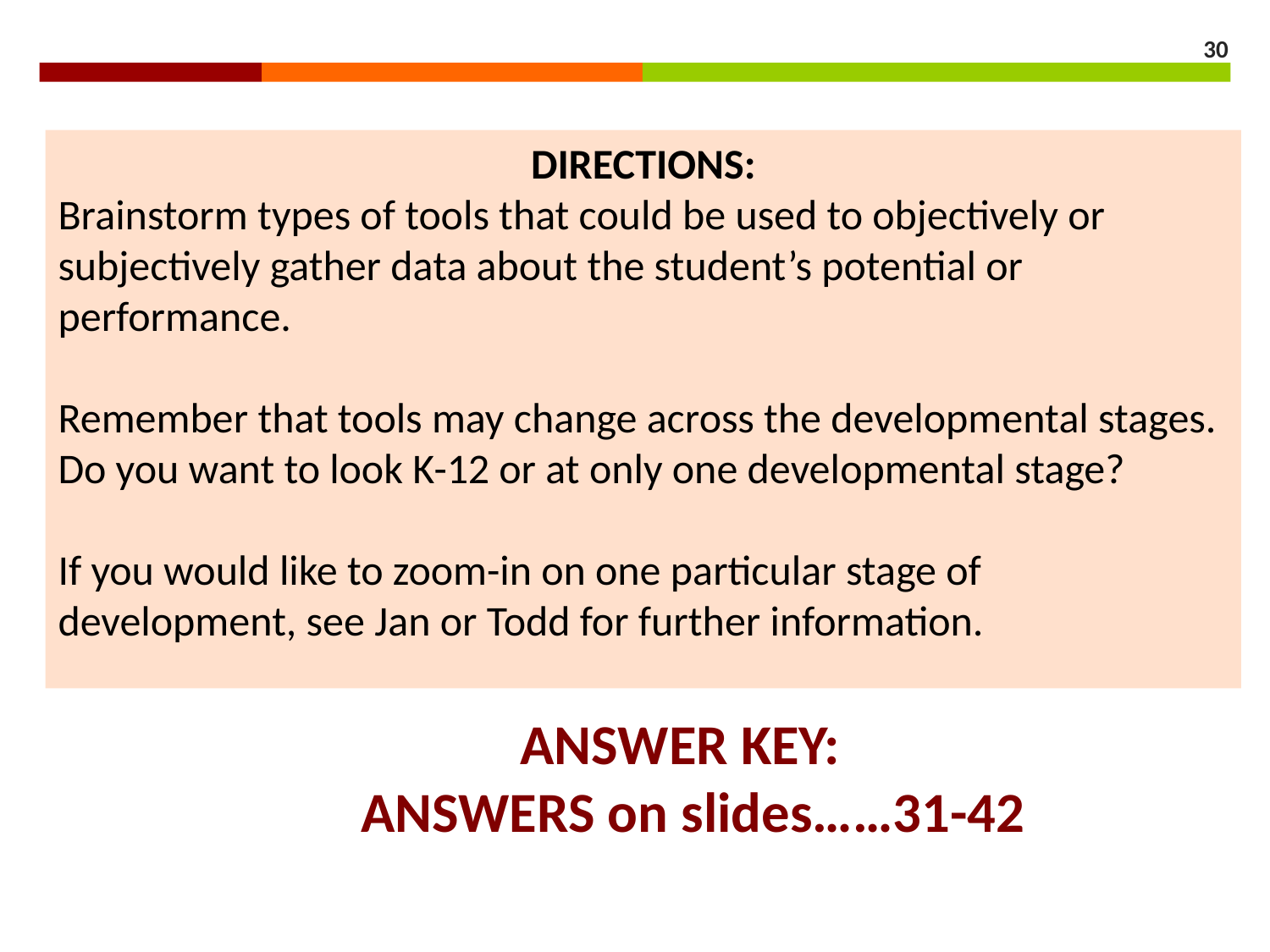

30
DIRECTIONS:
Brainstorm types of tools that could be used to objectively or subjectively gather data about the student’s potential or performance.

Remember that tools may change across the developmental stages.  Do you want to look K-12 or at only one developmental stage?

If you would like to zoom-in on one particular stage of development, see Jan or Todd for further information.

ANSWER KEY:
  ANSWERS on slides……31-42